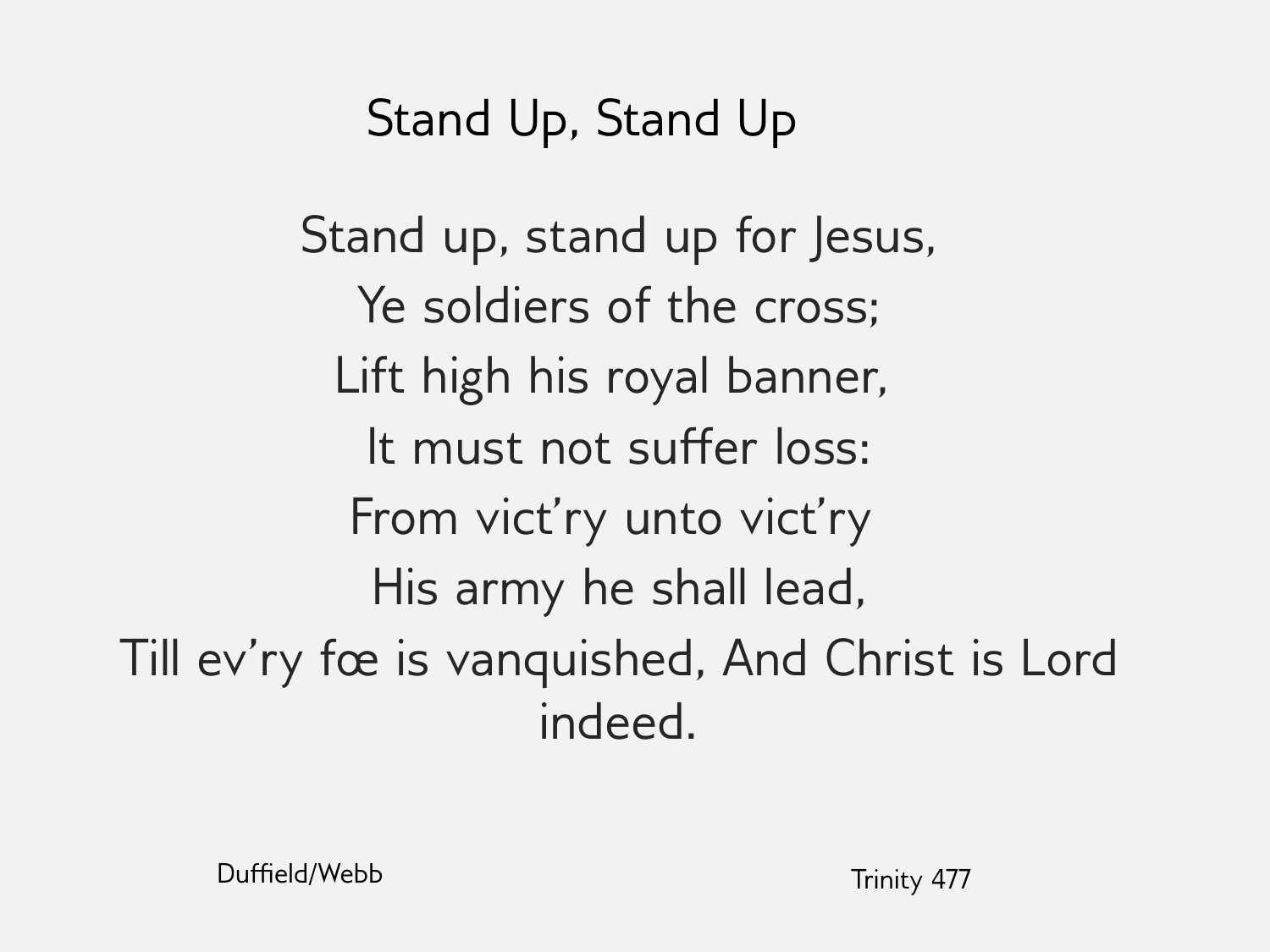

Stand Up, Stand Up
Stand up, stand up for Jesus,
Ye soldiers of the cross;
Lift high his royal banner,
It must not suffer loss:
From vict’ry unto vict’ry
His army he shall lead,
Till ev’ry foe is vanquished, And Christ is Lord indeed.
Duffield/Webb
Trinity 477